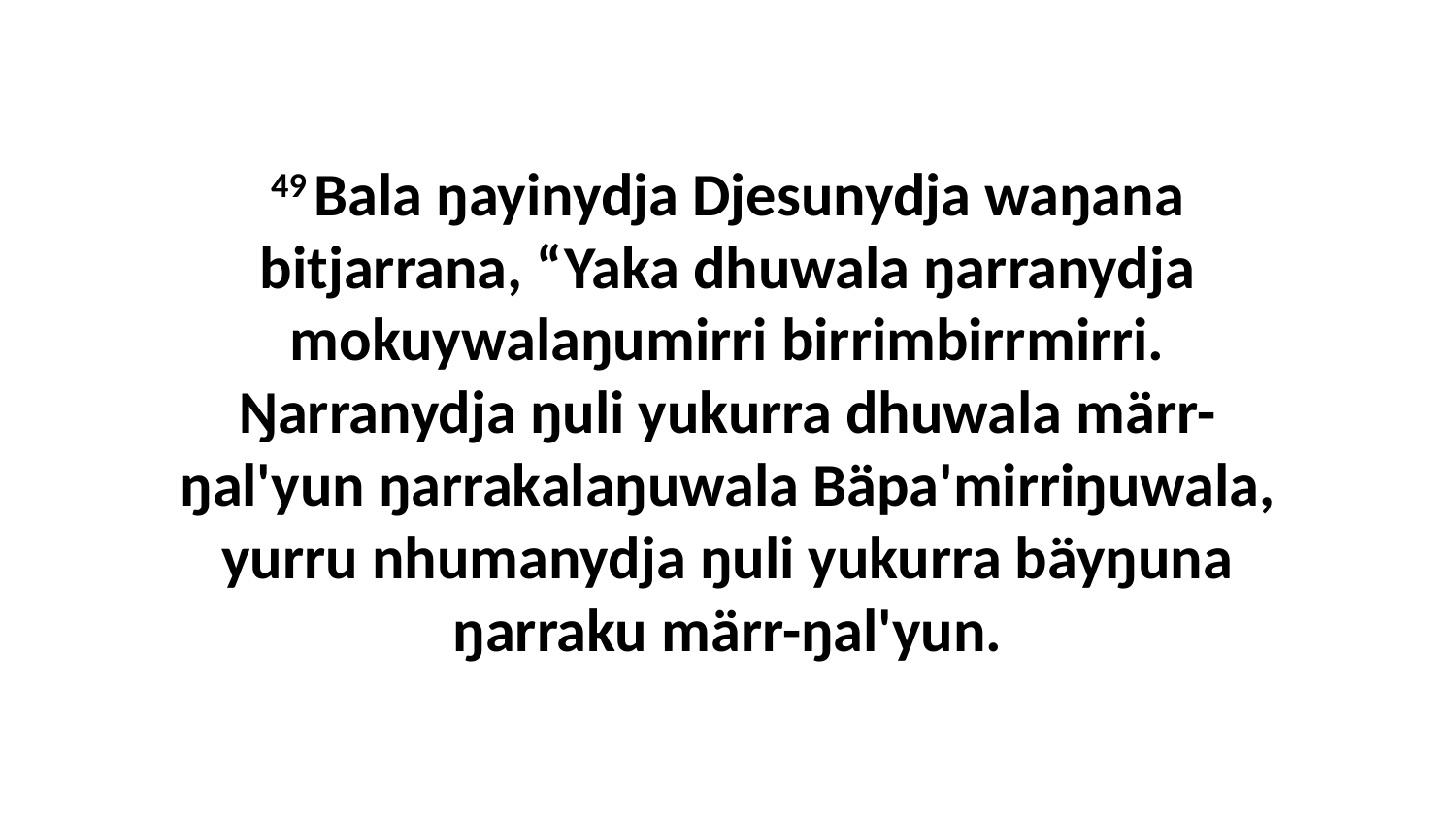

49 Bala ŋayinydja Djesunydja waŋana bitjarrana, “Yaka dhuwala ŋarranydja mokuywalaŋumirri birrimbirrmirri. Ŋarranydja ŋuli yukurra dhuwala märr-ŋal'yun ŋarrakalaŋuwala Bäpa'mirriŋuwala, yurru nhumanydja ŋuli yukurra bäyŋuna ŋarraku märr-ŋal'yun.